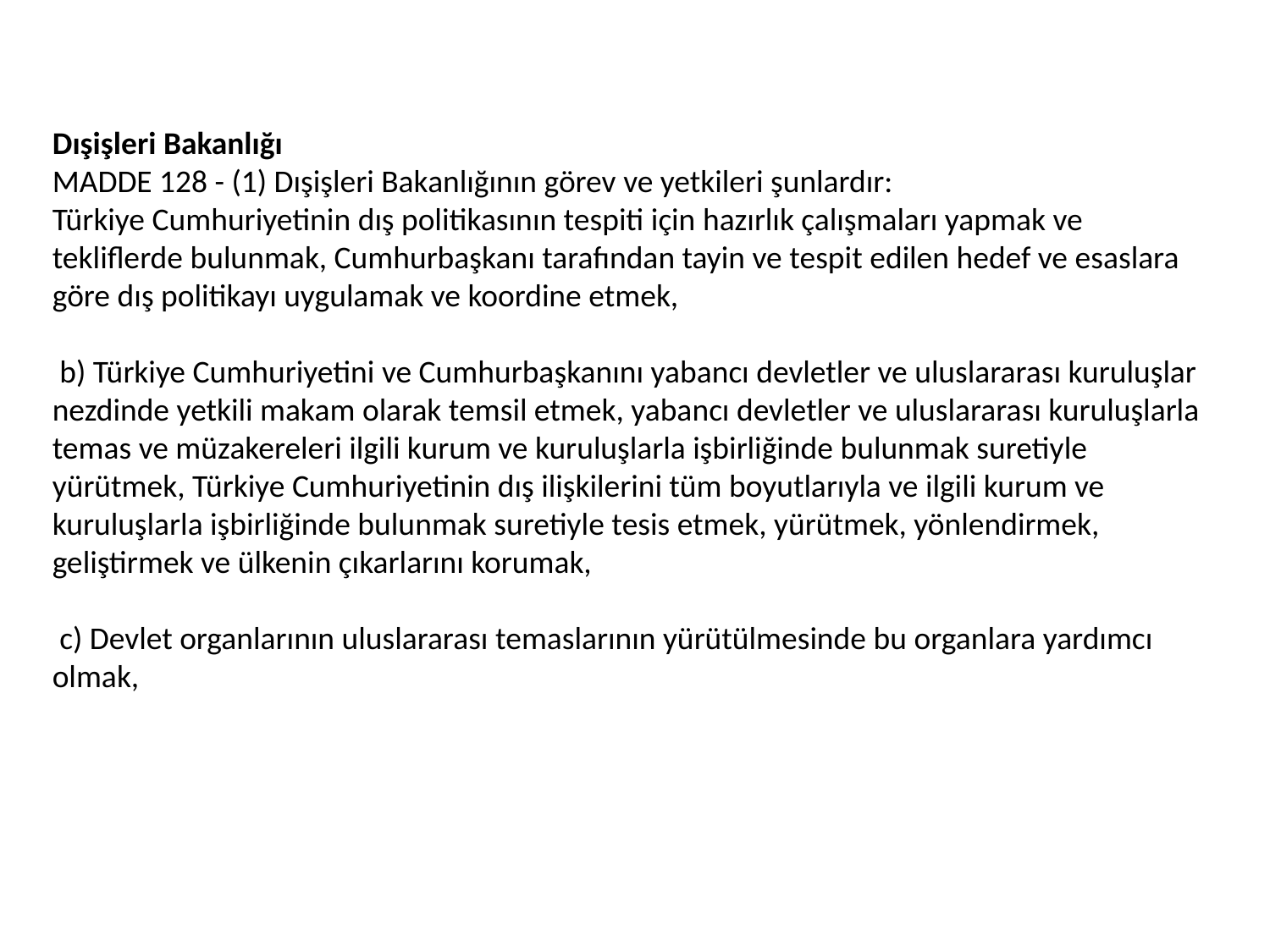

Dışişleri Bakanlığı
MADDE 128 - (1) Dışişleri Bakanlığının görev ve yetkileri şunlardır:
Türkiye Cumhuriyetinin dış politikasının tespiti için hazırlık çalışmaları yapmak ve tekliflerde bulunmak, Cumhurbaşkanı tarafından tayin ve tespit edilen hedef ve esaslara göre dış politikayı uygulamak ve koordine etmek,

 b) Türkiye Cumhuriyetini ve Cumhurbaşkanını yabancı devletler ve uluslararası kuruluşlar nezdinde yetkili makam olarak temsil etmek, yabancı devletler ve uluslararası kuruluşlarla temas ve müzakereleri ilgili kurum ve kuruluşlarla işbirliğinde bulunmak suretiyle yürütmek, Türkiye Cumhuriyetinin dış ilişkilerini tüm boyutlarıyla ve ilgili kurum ve kuruluşlarla işbirliğinde bulunmak suretiyle tesis etmek, yürütmek, yönlendirmek, geliştirmek ve ülkenin çıkarlarını korumak,

 c) Devlet organlarının uluslararası temaslarının yürütülmesinde bu organlara yardımcı olmak,